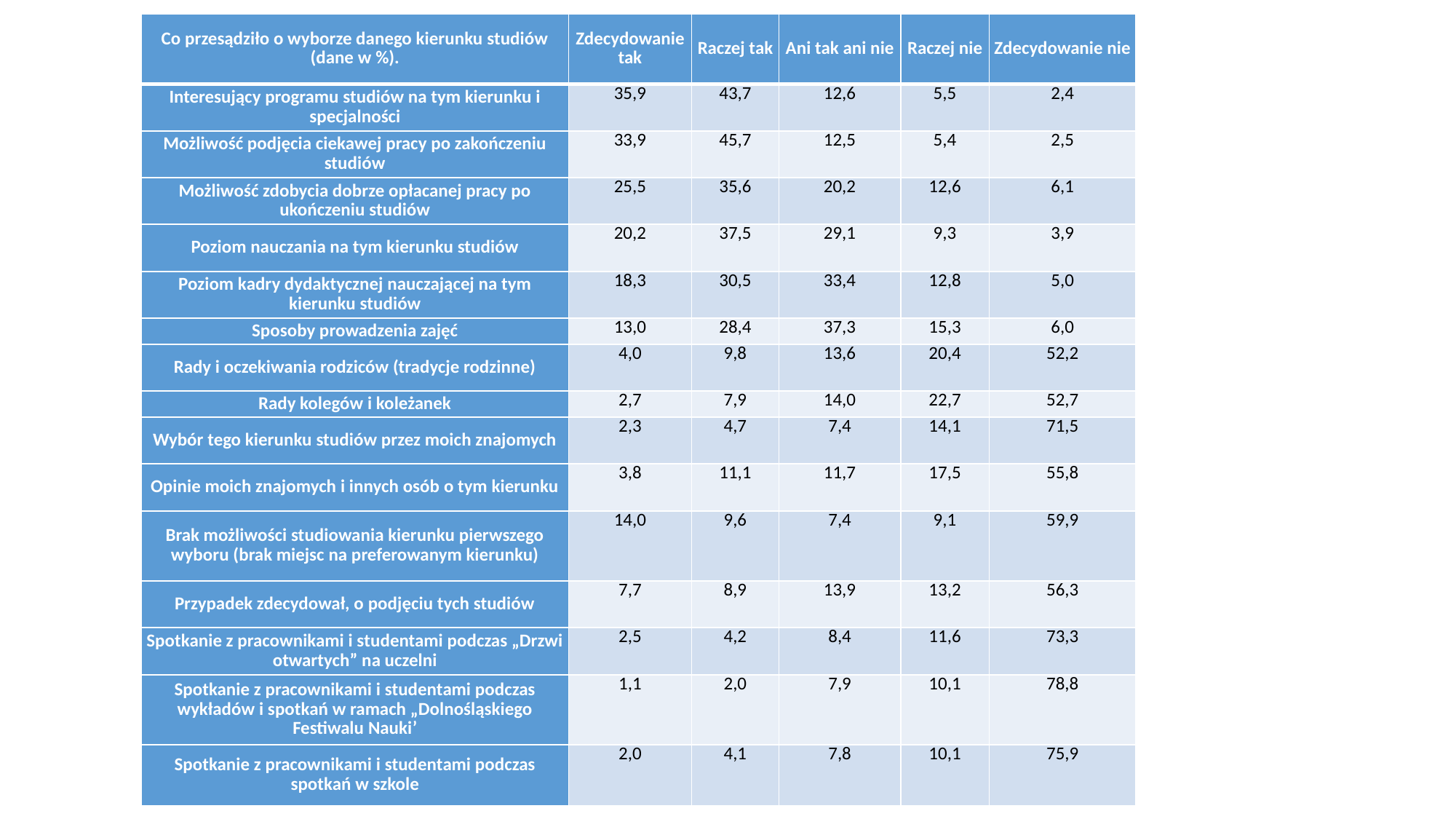

| Co przesądziło o wyborze danego kierunku studiów (dane w %). | Zdecydowanie tak | Raczej tak | Ani tak ani nie | Raczej nie | Zdecydowanie nie |
| --- | --- | --- | --- | --- | --- |
| Interesujący programu studiów na tym kierunku i specjalności | 35,9 | 43,7 | 12,6 | 5,5 | 2,4 |
| Możliwość podjęcia ciekawej pracy po zakończeniu studiów | 33,9 | 45,7 | 12,5 | 5,4 | 2,5 |
| Możliwość zdobycia dobrze opłacanej pracy po ukończeniu studiów | 25,5 | 35,6 | 20,2 | 12,6 | 6,1 |
| Poziom nauczania na tym kierunku studiów | 20,2 | 37,5 | 29,1 | 9,3 | 3,9 |
| Poziom kadry dydaktycznej nauczającej na tym kierunku studiów | 18,3 | 30,5 | 33,4 | 12,8 | 5,0 |
| Sposoby prowadzenia zajęć | 13,0 | 28,4 | 37,3 | 15,3 | 6,0 |
| Rady i oczekiwania rodziców (tradycje rodzinne) | 4,0 | 9,8 | 13,6 | 20,4 | 52,2 |
| Rady kolegów i koleżanek | 2,7 | 7,9 | 14,0 | 22,7 | 52,7 |
| Wybór tego kierunku studiów przez moich znajomych | 2,3 | 4,7 | 7,4 | 14,1 | 71,5 |
| Opinie moich znajomych i innych osób o tym kierunku | 3,8 | 11,1 | 11,7 | 17,5 | 55,8 |
| Brak możliwości studiowania kierunku pierwszego wyboru (brak miejsc na preferowanym kierunku) | 14,0 | 9,6 | 7,4 | 9,1 | 59,9 |
| Przypadek zdecydował, o podjęciu tych studiów | 7,7 | 8,9 | 13,9 | 13,2 | 56,3 |
| Spotkanie z pracownikami i studentami podczas „Drzwi otwartych” na uczelni | 2,5 | 4,2 | 8,4 | 11,6 | 73,3 |
| Spotkanie z pracownikami i studentami podczas wykładów i spotkań w ramach „Dolnośląskiego Festiwalu Nauki’ | 1,1 | 2,0 | 7,9 | 10,1 | 78,8 |
| Spotkanie z pracownikami i studentami podczas spotkań w szkole | 2,0 | 4,1 | 7,8 | 10,1 | 75,9 |